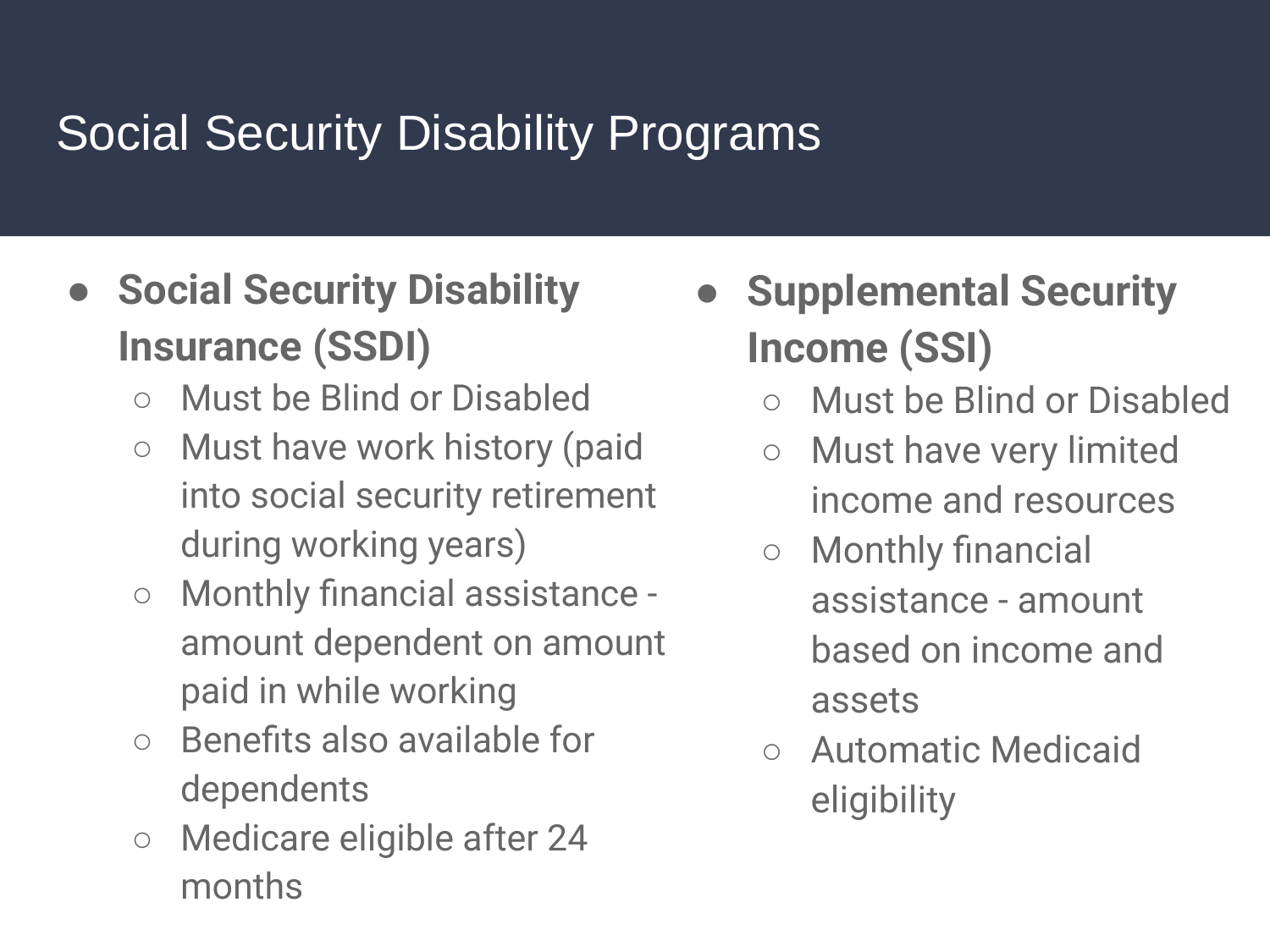

# Social Security Disability Programs
Supplemental Security Income (SSI)
Must be Blind or Disabled
Must have very limited income and resources
Monthly financial assistance - amount based on income and assets
Automatic Medicaid eligibility

Social Security Disability Insurance (SSDI)
Must be Blind or Disabled
Must have work history (paid into social security retirement during working years)
Monthly financial assistance - amount dependent on amount paid in while working
Benefits also available for dependents
Medicare eligible after 24 months